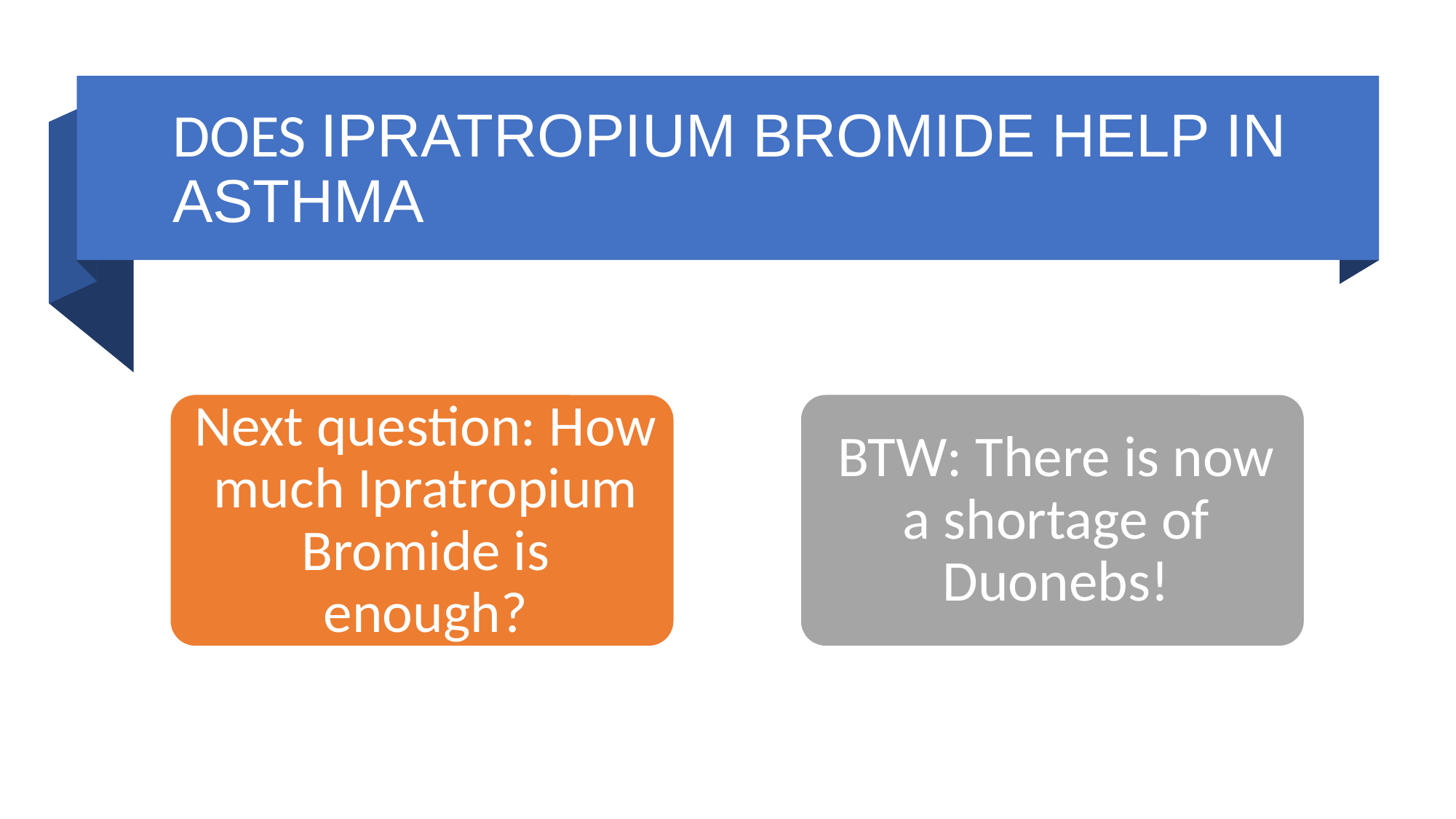

# DOES IPRATROPIUM BROMIDE HELP IN ASTHMA
Next question: How much Ipratropium Bromide is enough?
BTW: There is now a shortage of Duonebs!